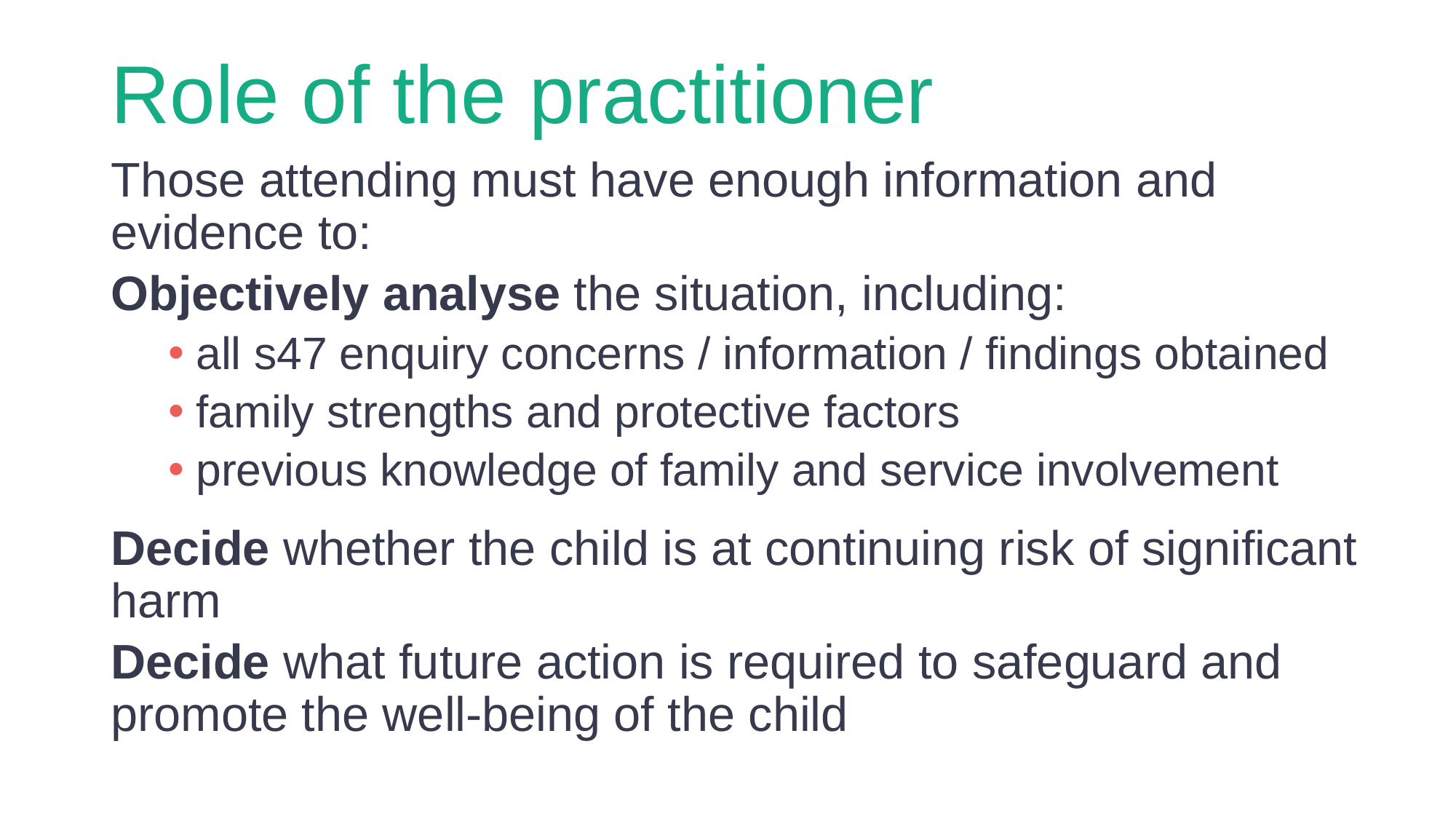

# Role of the practitioner
Those attending must have enough information and evidence to:
Objectively analyse the situation, including:
all s47 enquiry concerns / information / findings obtained
family strengths and protective factors
previous knowledge of family and service involvement
Decide whether the child is at continuing risk of significant harm
Decide what future action is required to safeguard and promote the well-being of the child